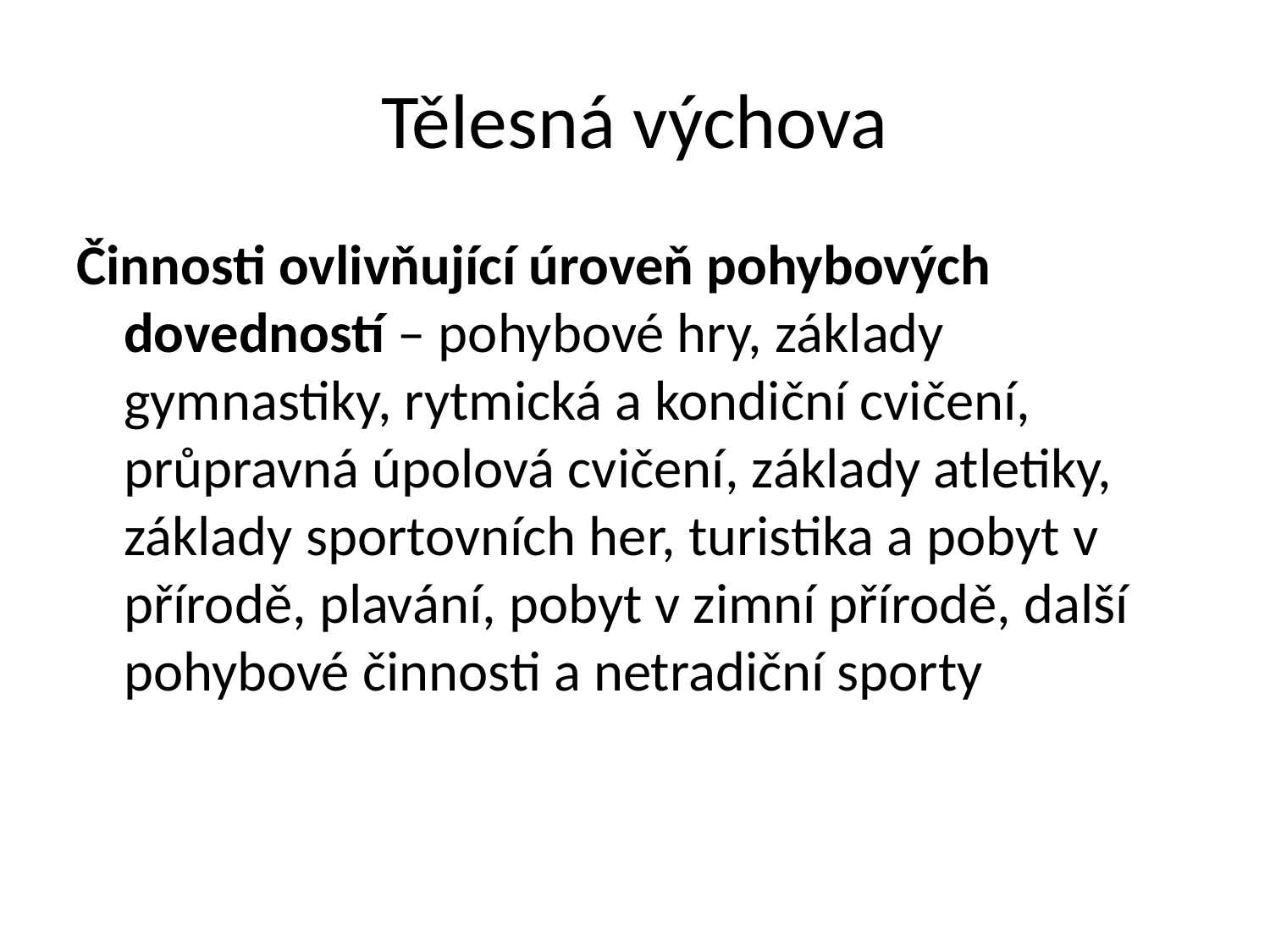

# Tělesná výchova
Činnosti ovlivňující úroveň pohybových dovedností – pohybové hry, základy gymnastiky, rytmická a kondiční cvičení, průpravná úpolová cvičení, základy atletiky, základy sportovních her, turistika a pobyt v přírodě, plavání, pobyt v zimní přírodě, další pohybové činnosti a netradiční sporty